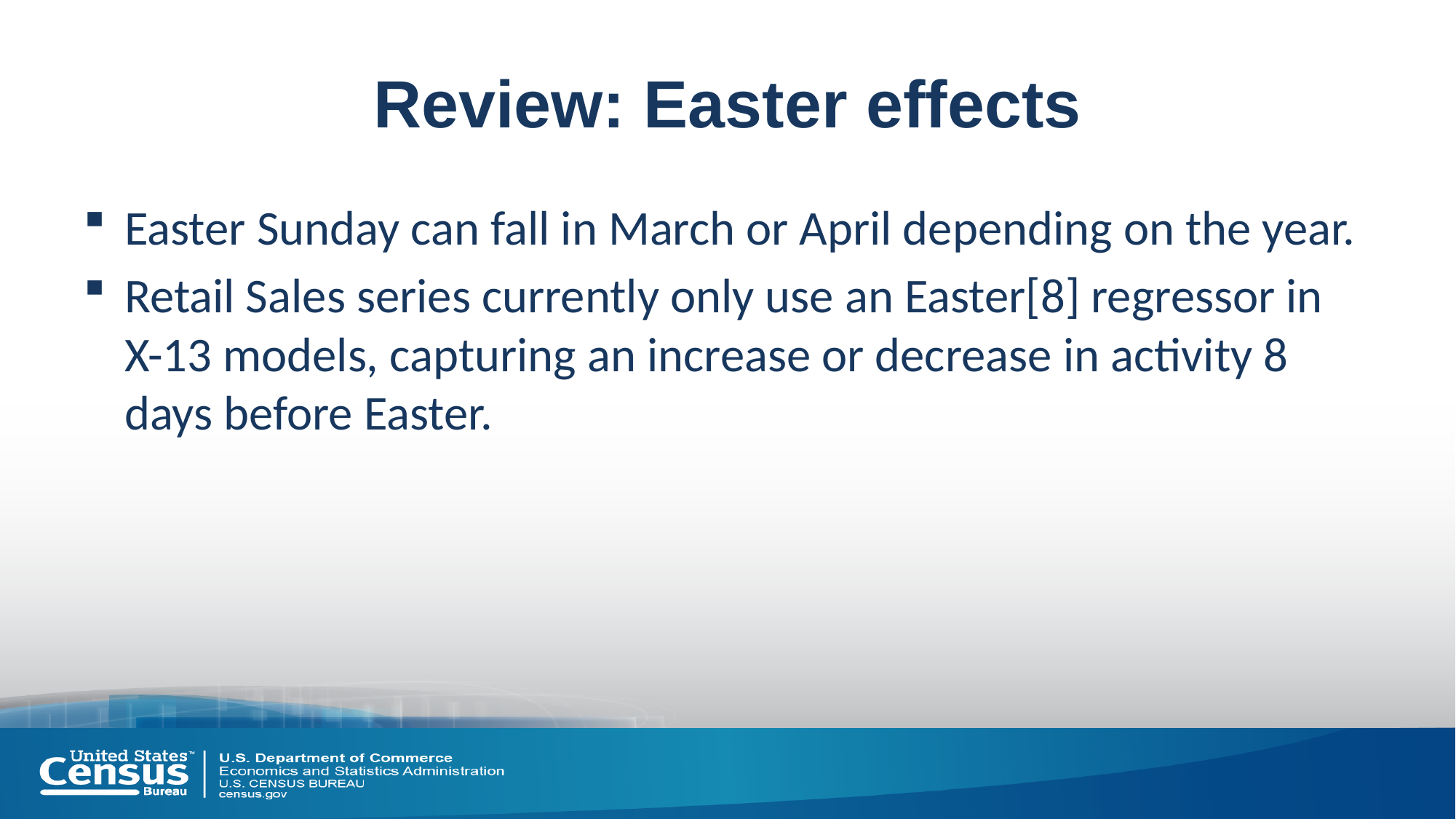

# Review: Easter effects
Easter Sunday can fall in March or April depending on the year.
Retail Sales series currently only use an Easter[8] regressor in X-13 models, capturing an increase or decrease in activity 8 days before Easter.